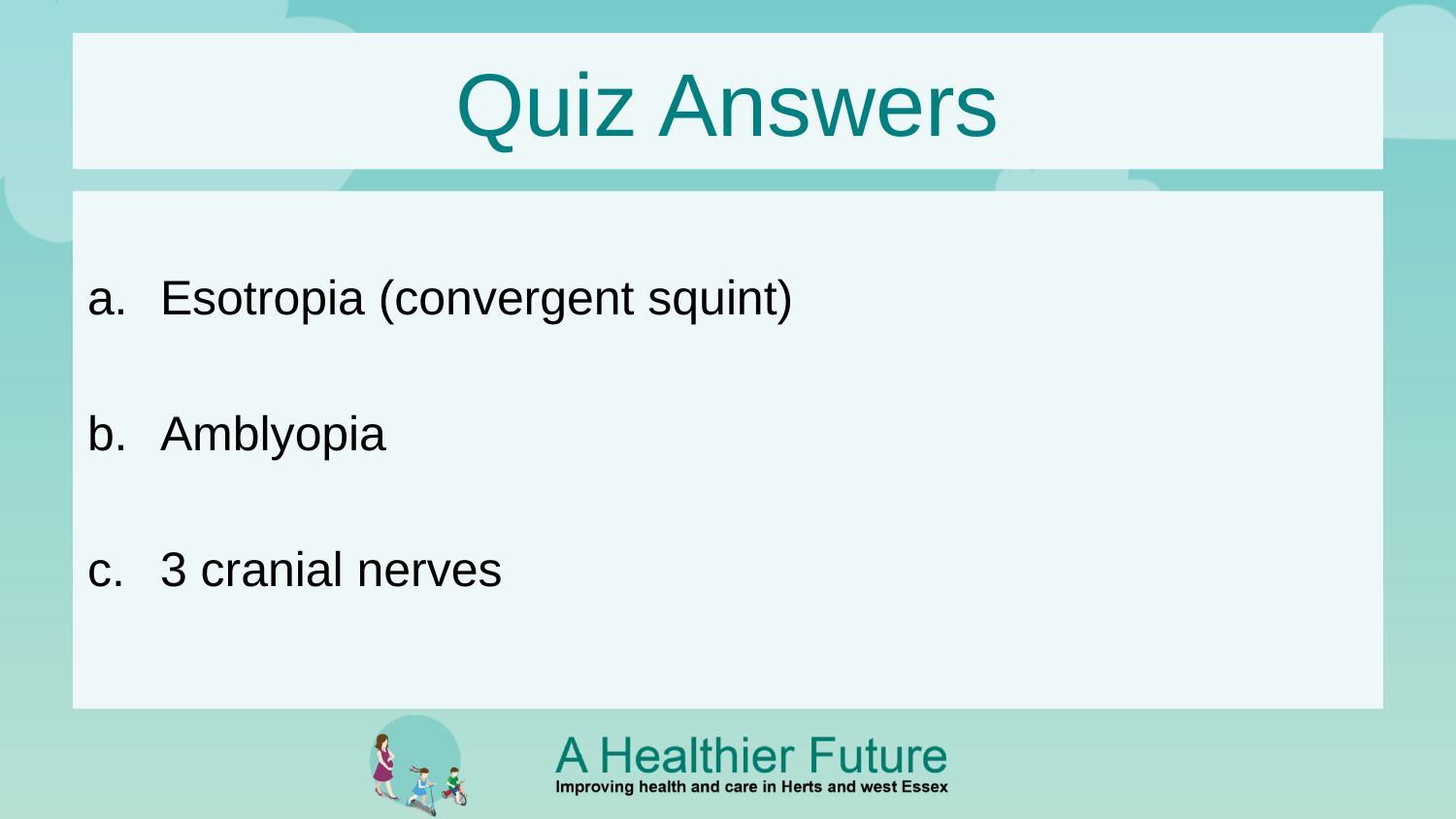

# Quiz Answers

Esotropia (convergent squint)

Amblyopia

3 cranial nerves